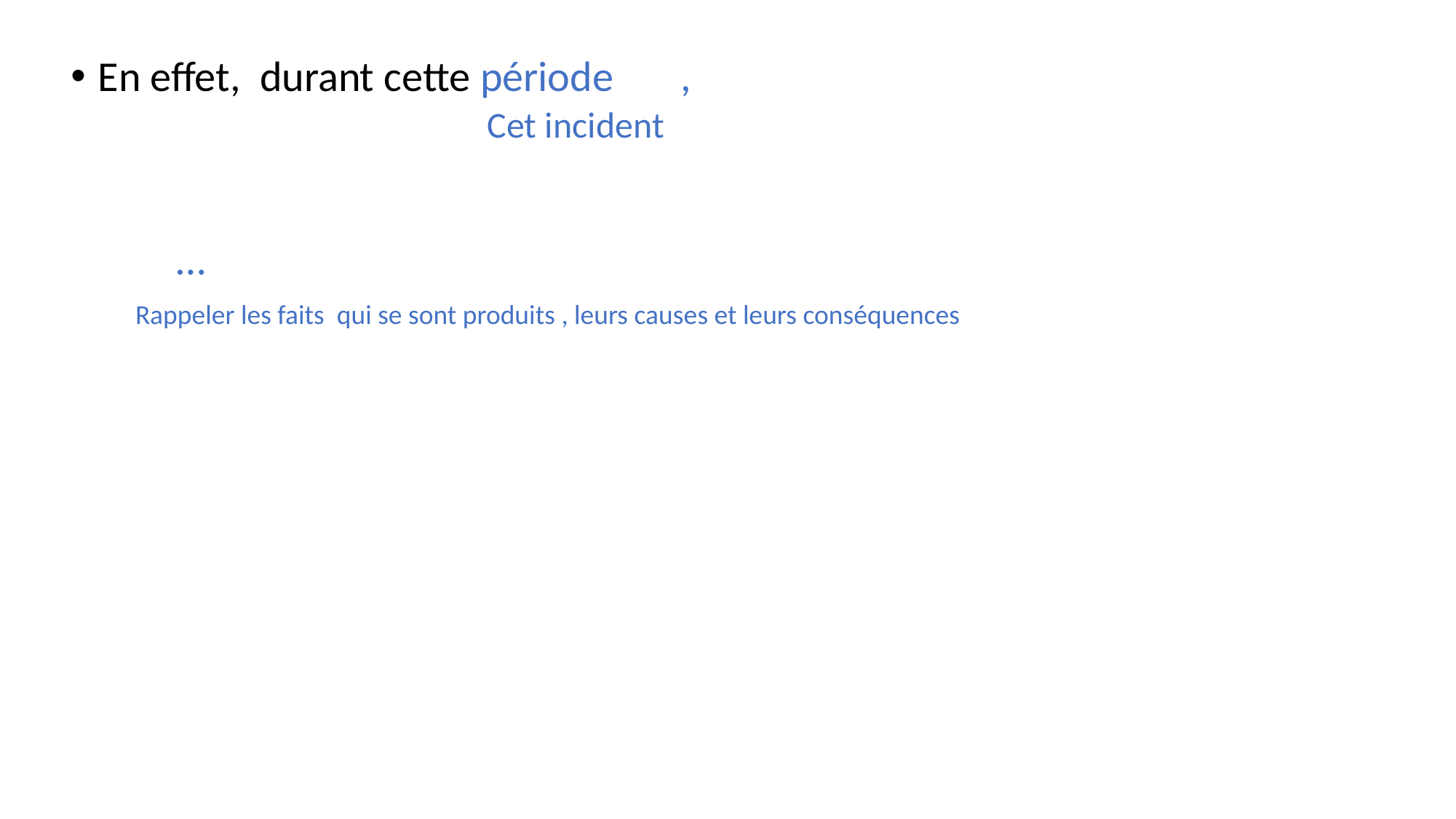

En effet,  durant cette période       ,

           …

Cet incident
Rappeler les faits  qui se sont produits , leurs causes et leurs conséquences